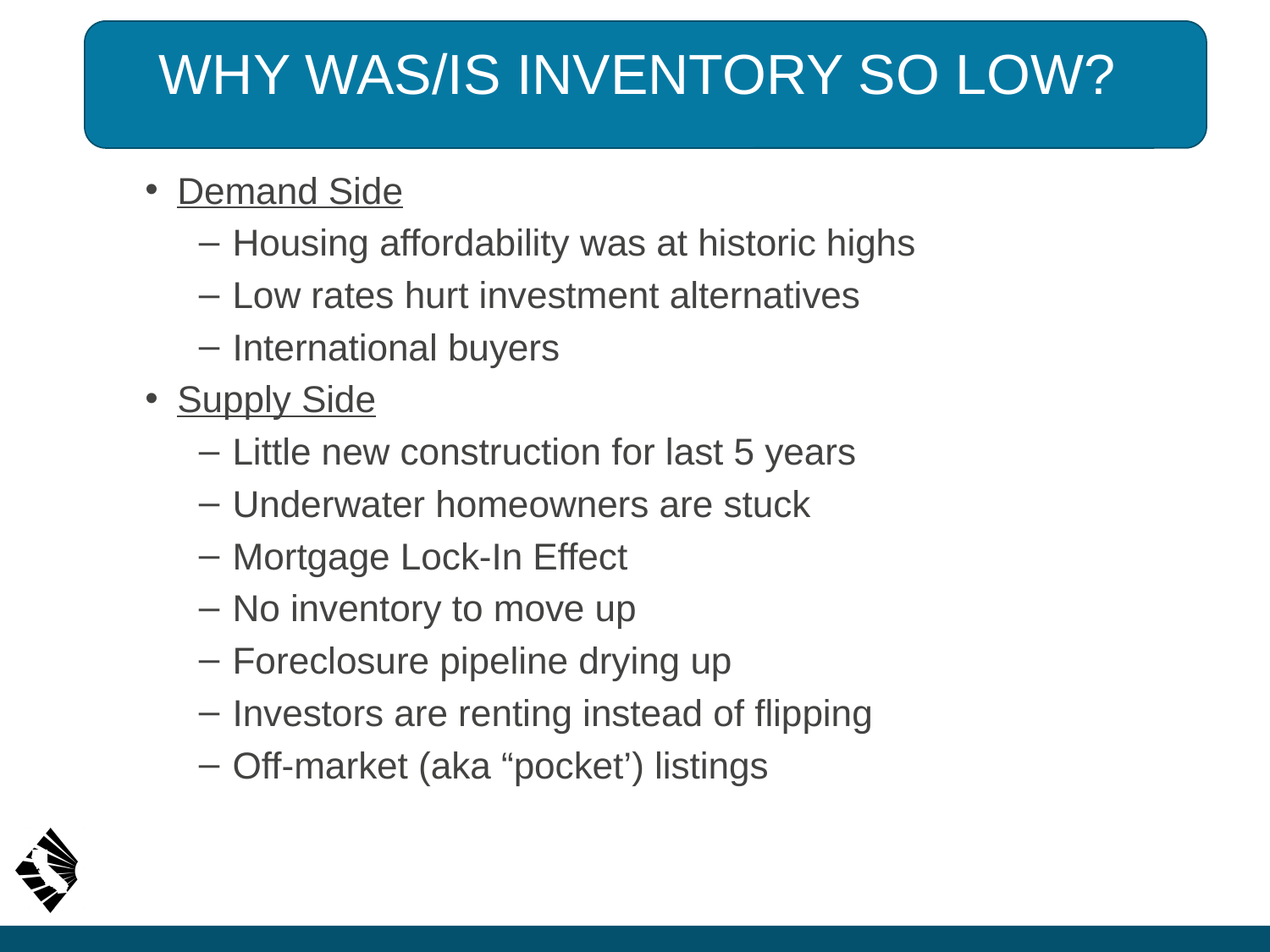

# Why was/is Inventory so Low?
Demand Side
Housing affordability was at historic highs
Low rates hurt investment alternatives
International buyers
Supply Side
Little new construction for last 5 years
Underwater homeowners are stuck
Mortgage Lock-In Effect
No inventory to move up
Foreclosure pipeline drying up
Investors are renting instead of flipping
Off-market (aka “pocket’) listings